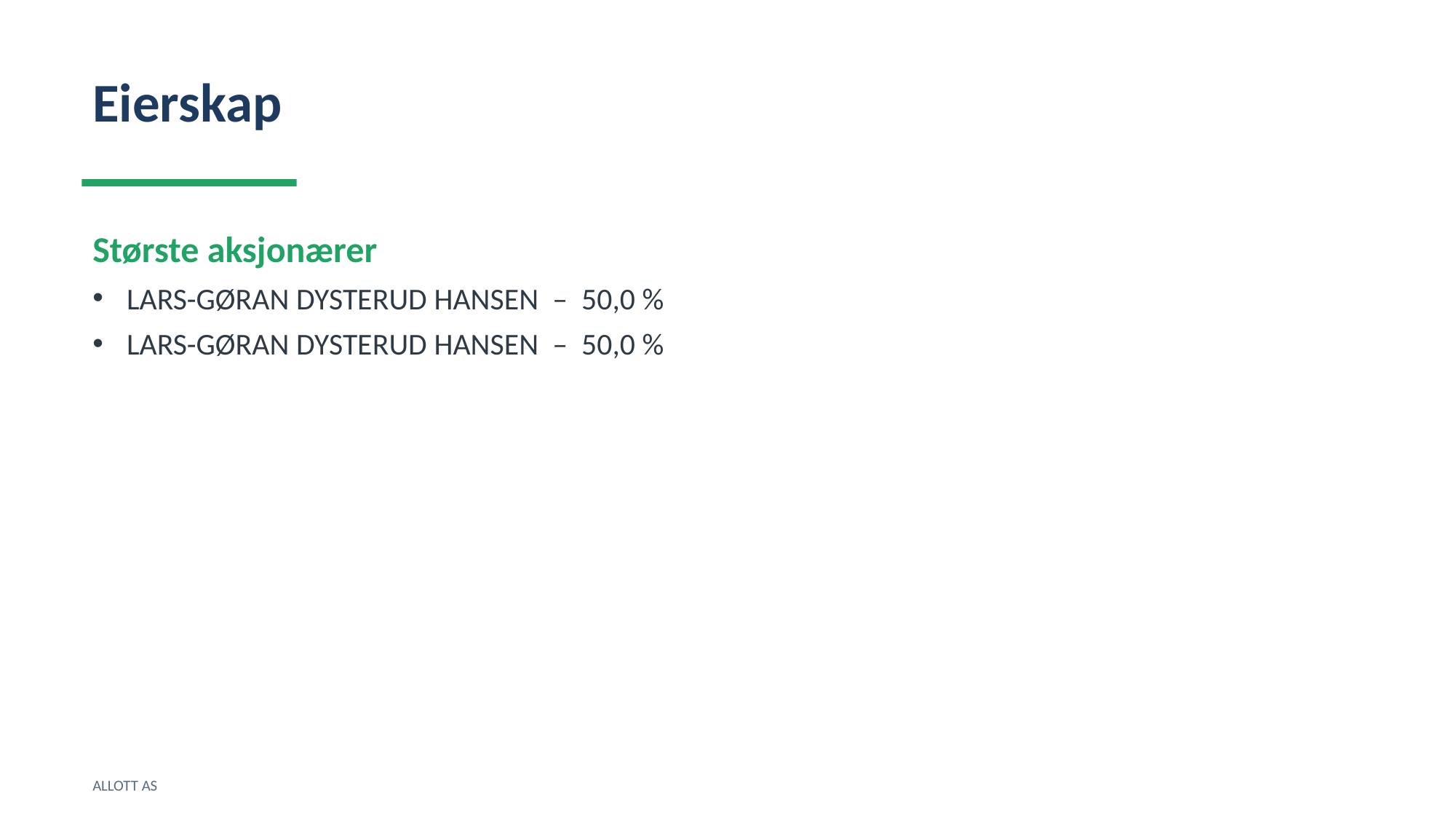

Eierskap

Største aksjonærer
LARS-GØRAN DYSTERUD HANSEN  –  50,0 %
LARS-GØRAN DYSTERUD HANSEN  –  50,0 %
ALLOTT AS